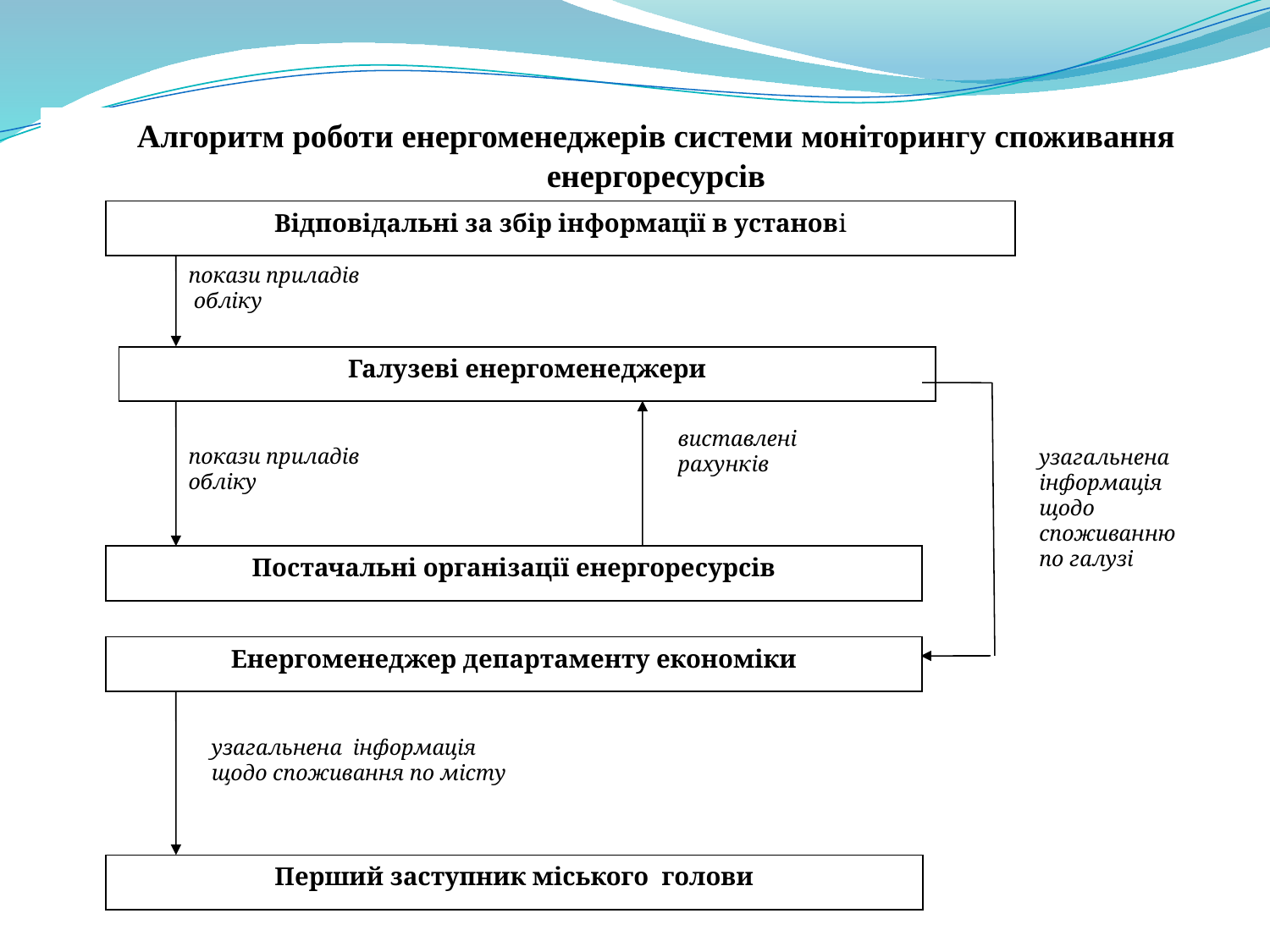

# Алгоритм роботи енергоменеджерів системи моніторингу споживання енергоресурсів
Відповідальні за збір інформації в установі

покази приладів
 обліку
Галузеві енергоменеджери

узагальнена  інформація
щодо
споживанню
по галузі
виставлені рахунків
покази приладів
обліку
Постачальні організації енергоресурсів
Енергоменеджер департаменту економіки

узагальнена  інформація щодо споживання по місту
Перший заступник міського  голови